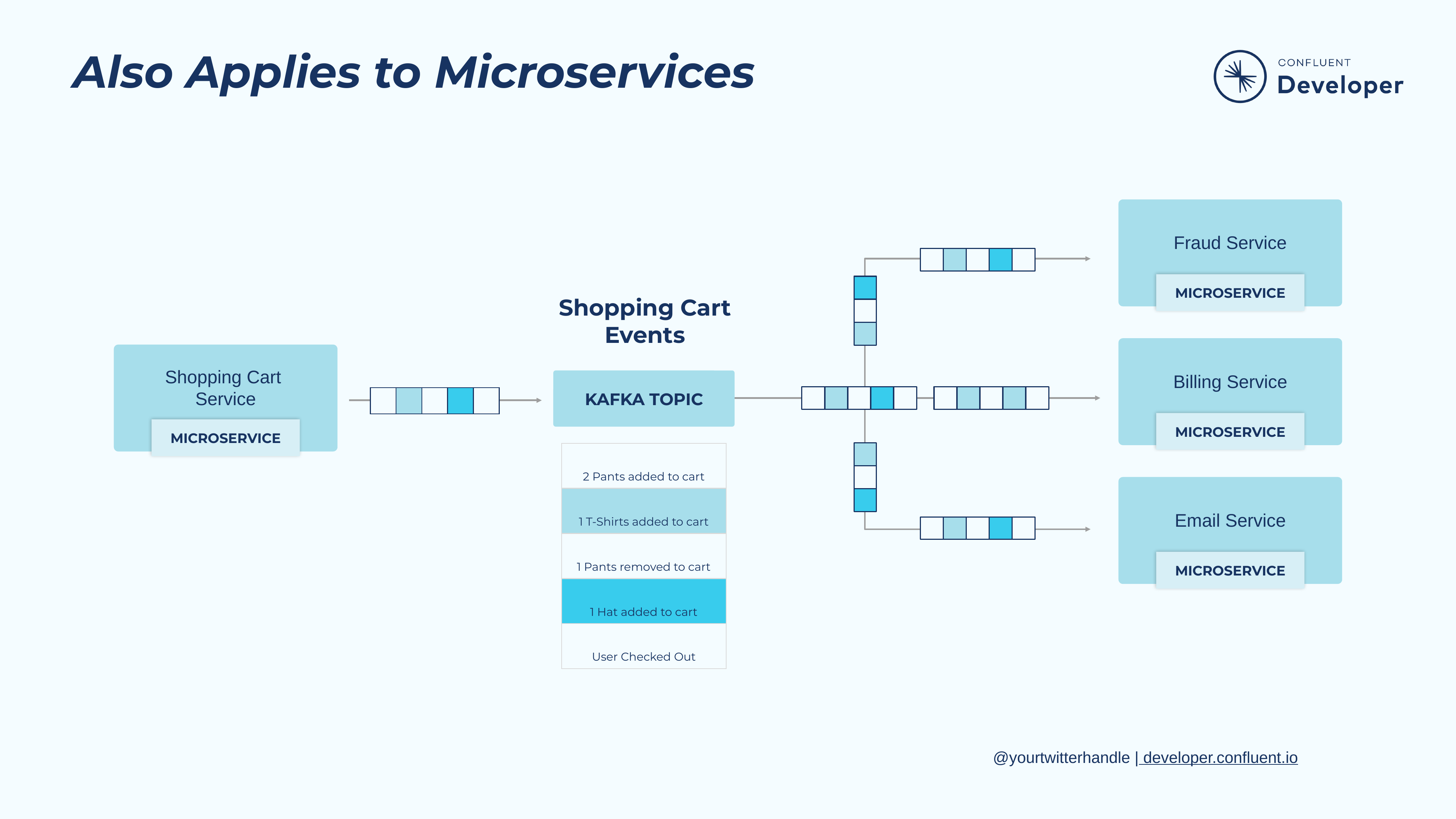

# Also Applies to Microservices
Fraud Service
MICROSERVICE

Shopping Cart Events

Billing Service
MICROSERVICE
Shopping Cart
Service
MICROSERVICE
KAFKA TOPIC

|  |  |  |  |  |
| --- | --- | --- | --- | --- |

| 2 Pants added to cart |  |  |
| --- | --- | --- |
| 1 T-Shirts added to cart |  |  |
| 1 Pants removed to cart |  |  |
| 1 Hat added to cart |  |  |
| User Checked Out |  |  |

Email Service
MICROSERVICE